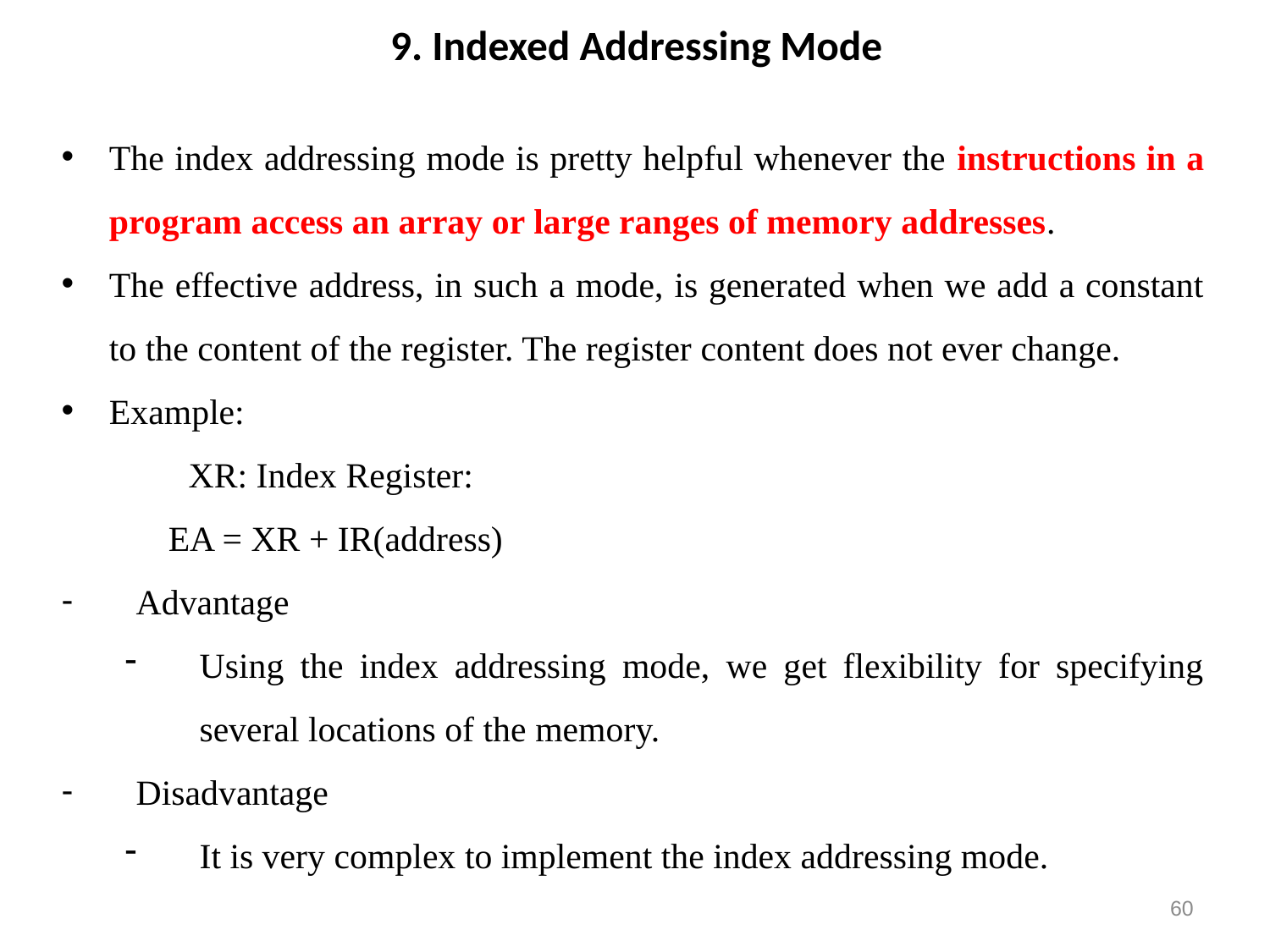

# 9. Indexed Addressing Mode
The index addressing mode is pretty helpful whenever the instructions in a program access an array or large ranges of memory addresses.
The effective address, in such a mode, is generated when we add a constant to the content of the register. The register content does not ever change.
Example:
	XR: Index Register:
            EA = XR + IR(address)
Advantage
Using the index addressing mode, we get flexibility for specifying several locations of the memory.
Disadvantage
It is very complex to implement the index addressing mode.

60